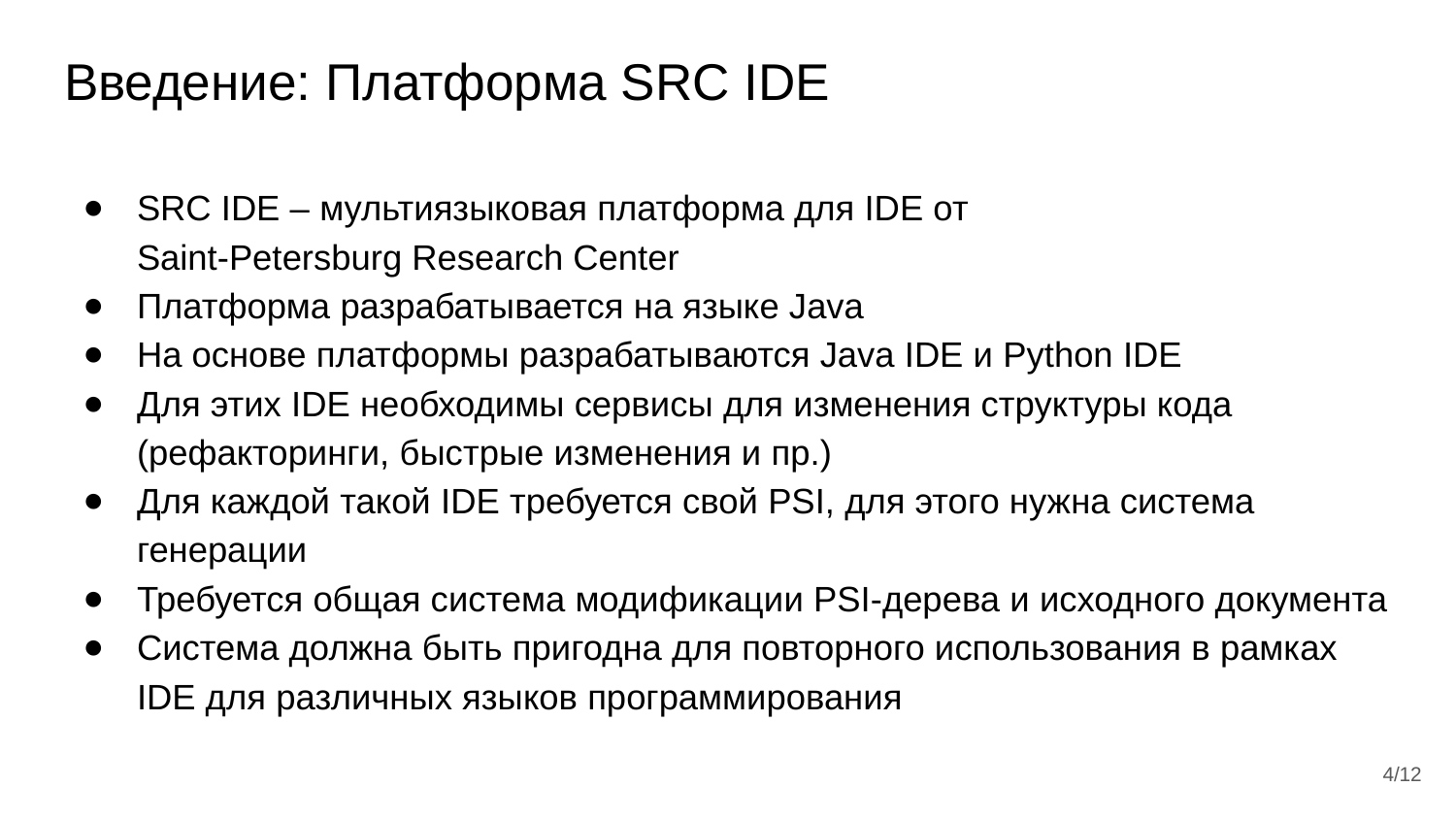

# Введение: Платформа SRC IDE
SRC IDE – мультиязыковая платформа для IDE от
Saint-Petersburg Research Center
Платформа разрабатывается на языке Java
На основе платформы разрабатываются Java IDE и Python IDE
Для этих IDE необходимы сервисы для изменения структуры кода (рефакторинги, быстрые изменения и пр.)
Для каждой такой IDE требуется свой PSI, для этого нужна система генерации
Требуется общая система модификации PSI-дерева и исходного документа
Система должна быть пригодна для повторного использования в рамках IDE для различных языков программирования

4/12